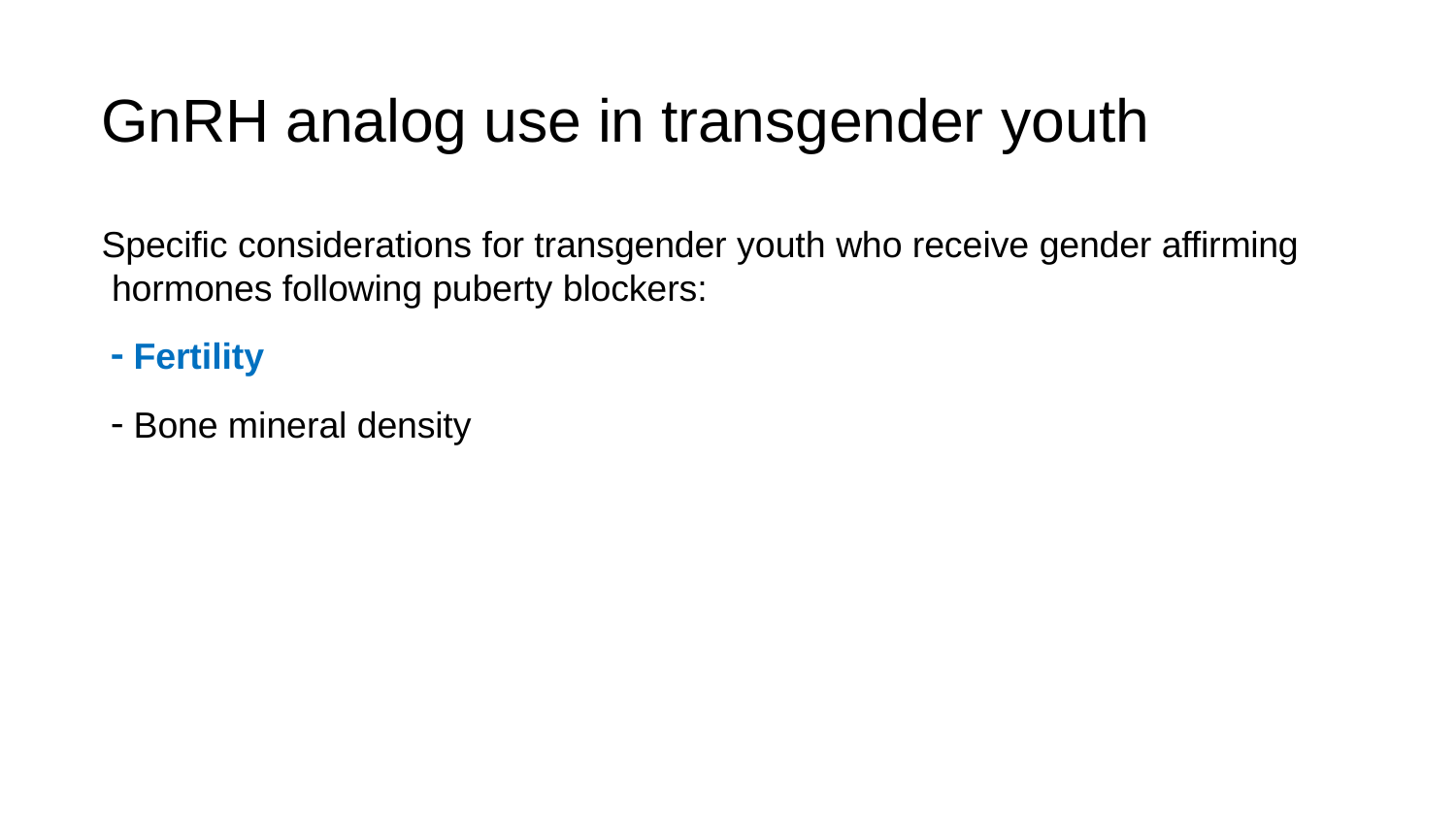

# GnRH analog use in transgender youth
Specific considerations for transgender youth who receive gender affirming  hormones following puberty blockers:
- Fertility
- Bone mineral density